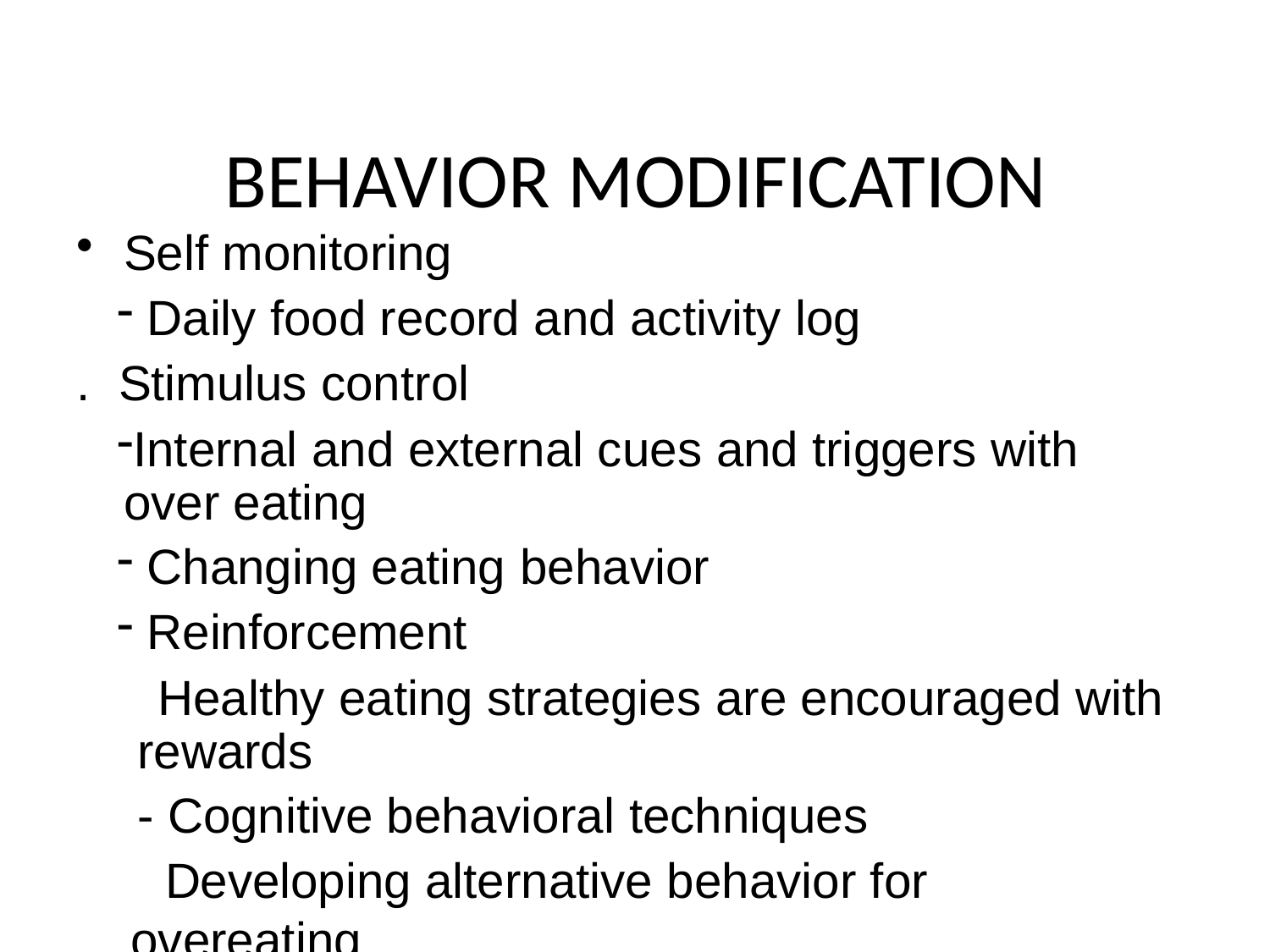

BEHAVIOR MODIFICATION
Self monitoring
Daily food record and activity log
.	Stimulus control
Internal and external cues and triggers with  over eating
Changing eating behavior
Reinforcement
Healthy eating strategies are encouraged with  rewards
- Cognitive behavioral techniques
Developing alternative behavior for overeating